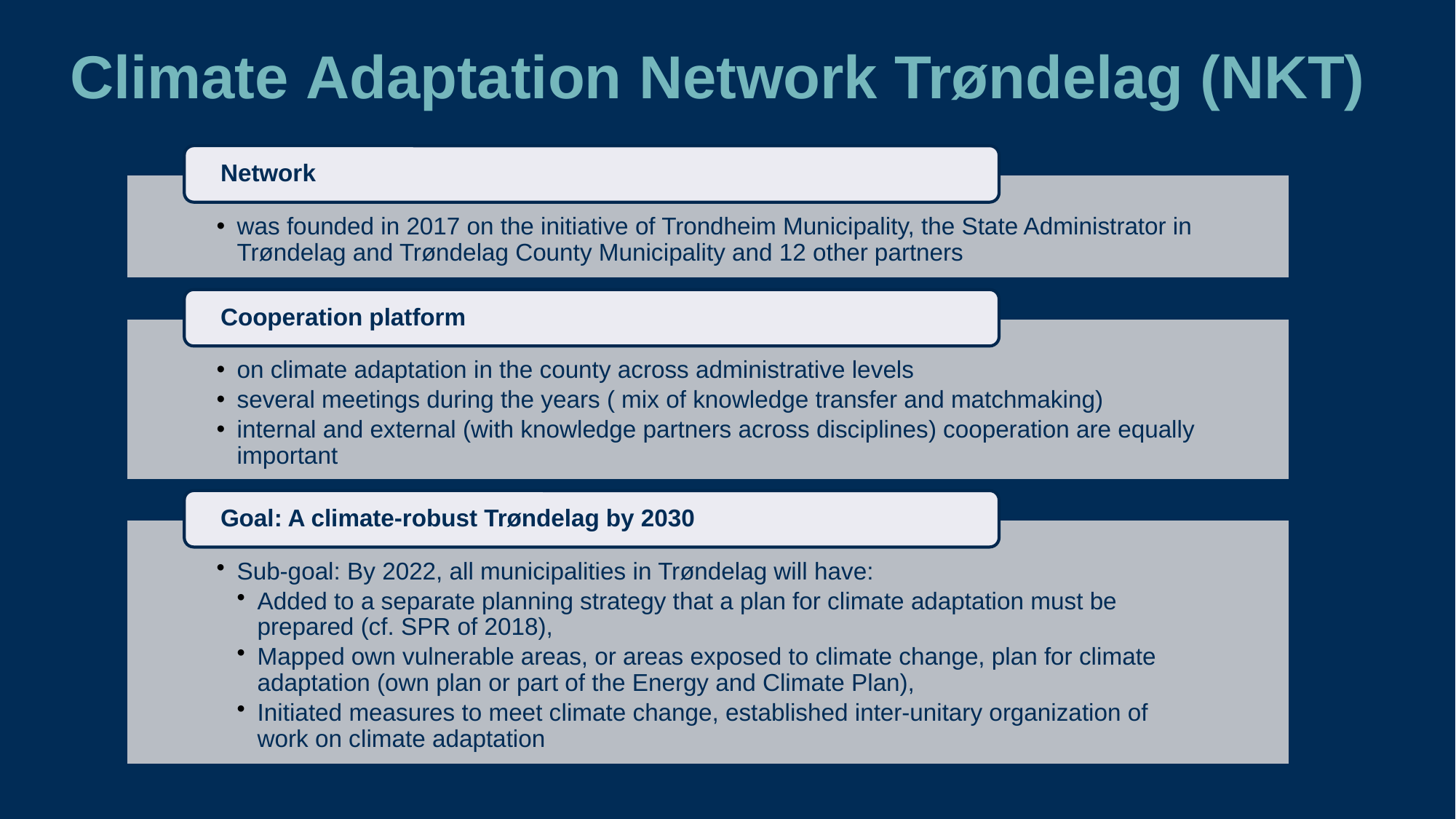

# Climate Adaptation Network Trøndelag (NKT)
was founded in 2017 on the initiative of Trondheim Municipality, the State Administrator in Trøndelag and Trøndelag County Municipality and 12 other partners
Network
on climate adaptation in the county across administrative levels
several meetings during the years ( mix of knowledge transfer and matchmaking)
internal and external (with knowledge partners across disciplines) cooperation are equally important
Cooperation platform
Sub-goal: By 2022, all municipalities in Trøndelag will have:
Added to a separate planning strategy that a plan for climate adaptation must be prepared (cf. SPR of 2018),
Mapped own vulnerable areas, or areas exposed to climate change, plan for climate adaptation (own plan or part of the Energy and Climate Plan),
Initiated measures to meet climate change, established inter-unitary organization of work on climate adaptation
Goal: A climate-robust Trøndelag by 2030